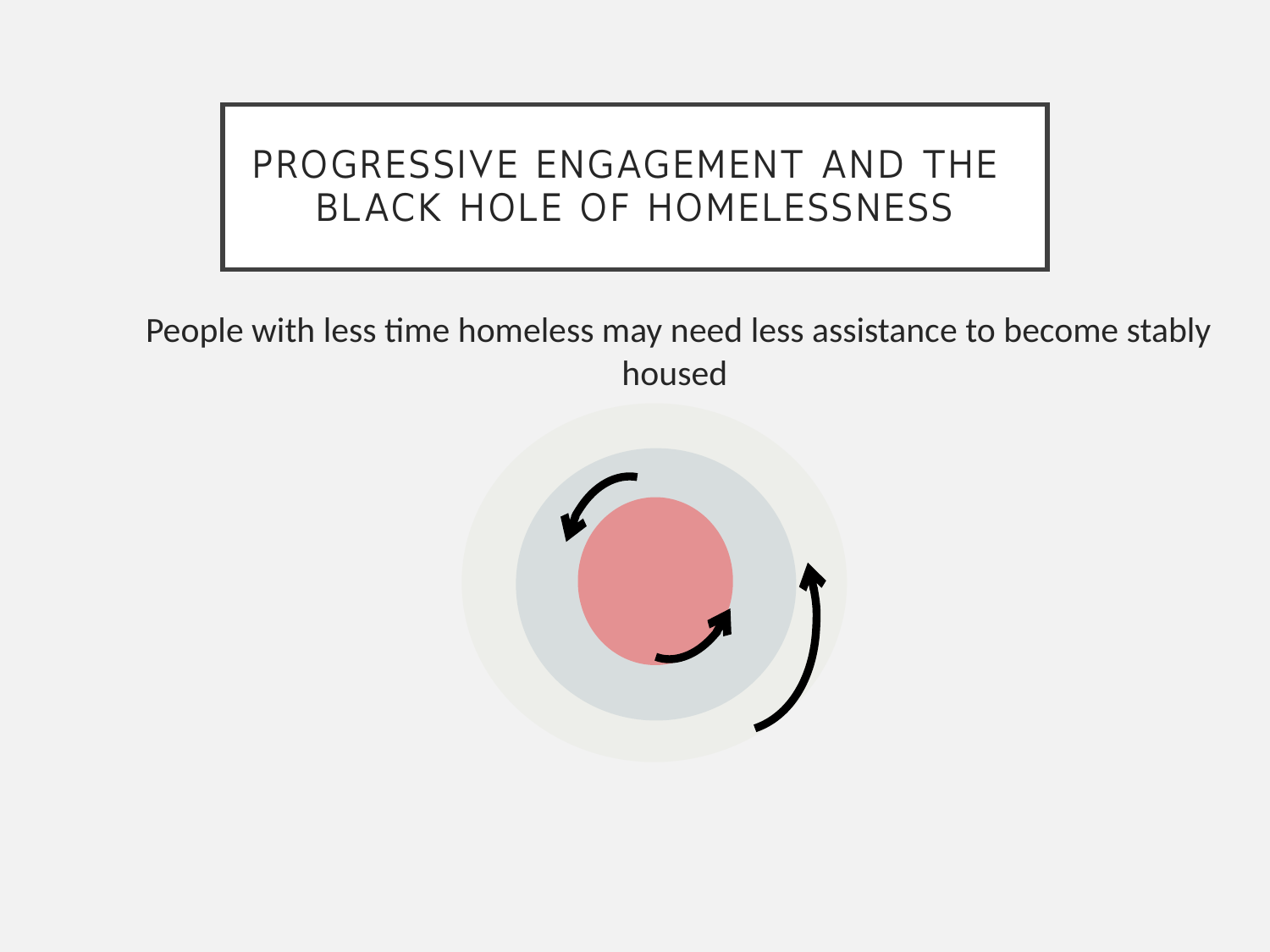

# Progressive Engagement and the Black hole of homelessness
People with less time homeless may need less assistance to become stably housed